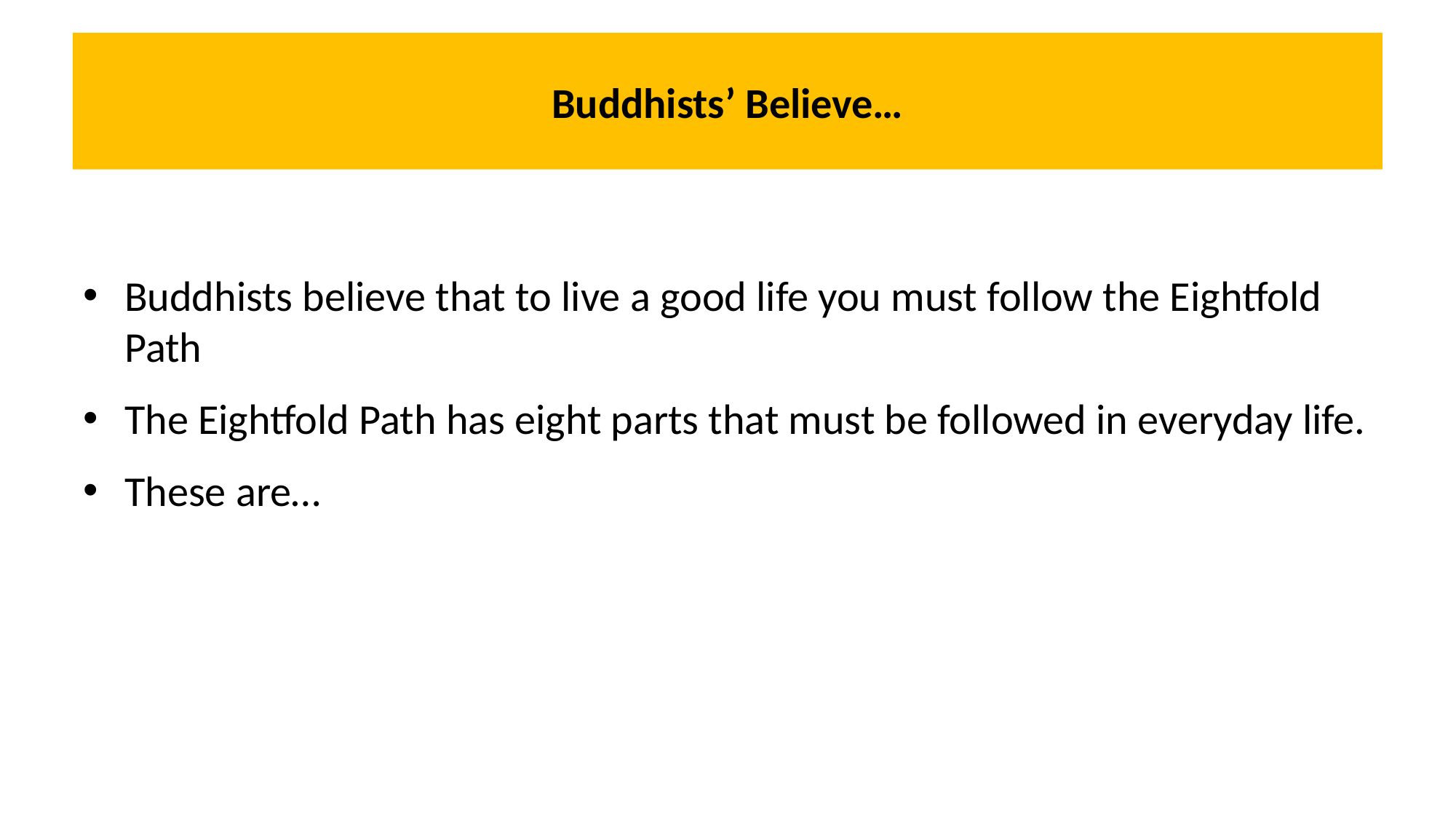

# Buddhists’ Believe…

Buddhists believe that to live a good life you must follow the Eightfold Path
The Eightfold Path has eight parts that must be followed in everyday life.
These are…